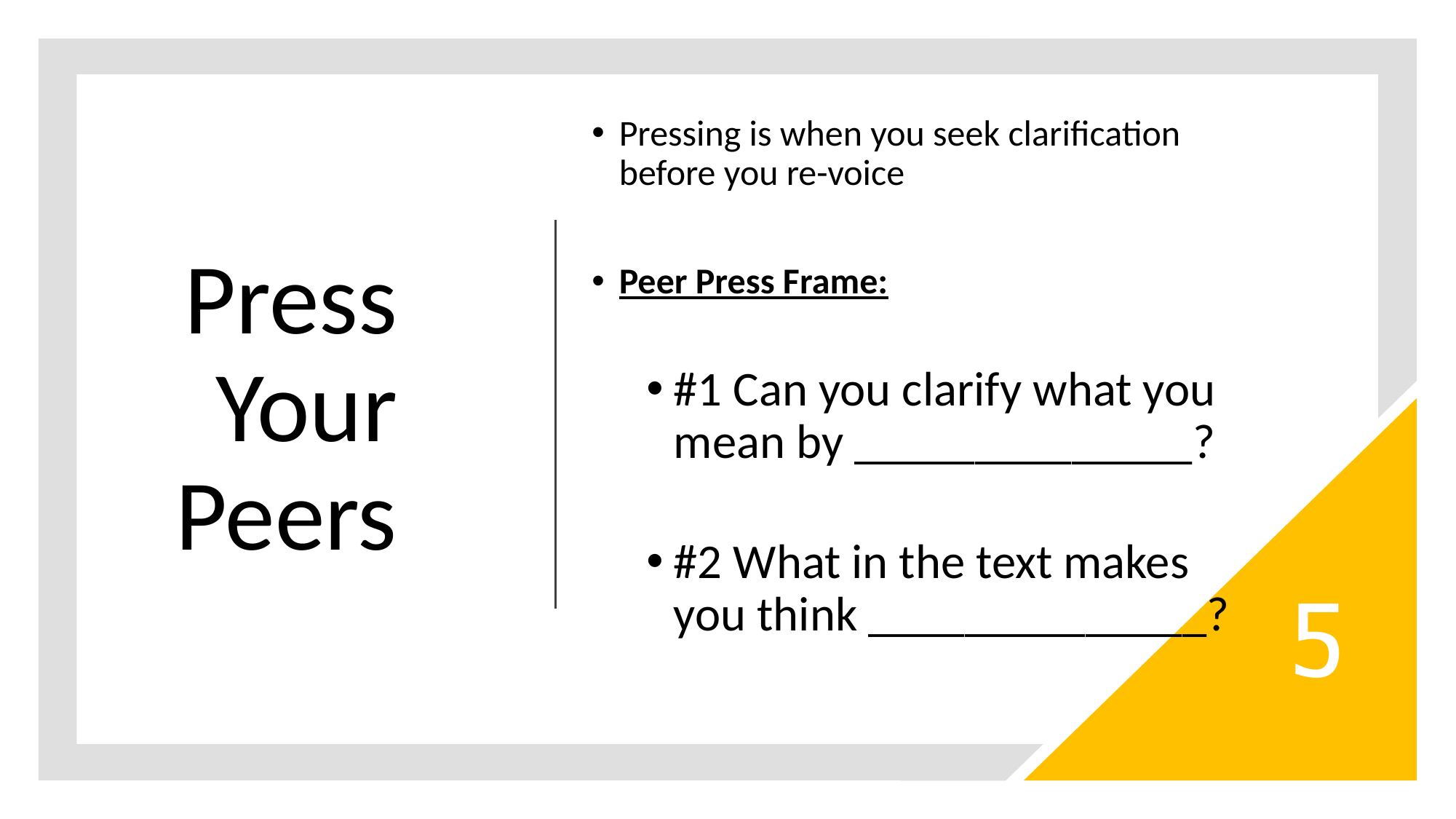

Pressing is when you seek clarification before you re-voice

Peer Press Frame:

#1 Can you clarify what you mean by ______________?

#2 What in the text makes you think ______________?
# Press Your Peers

5